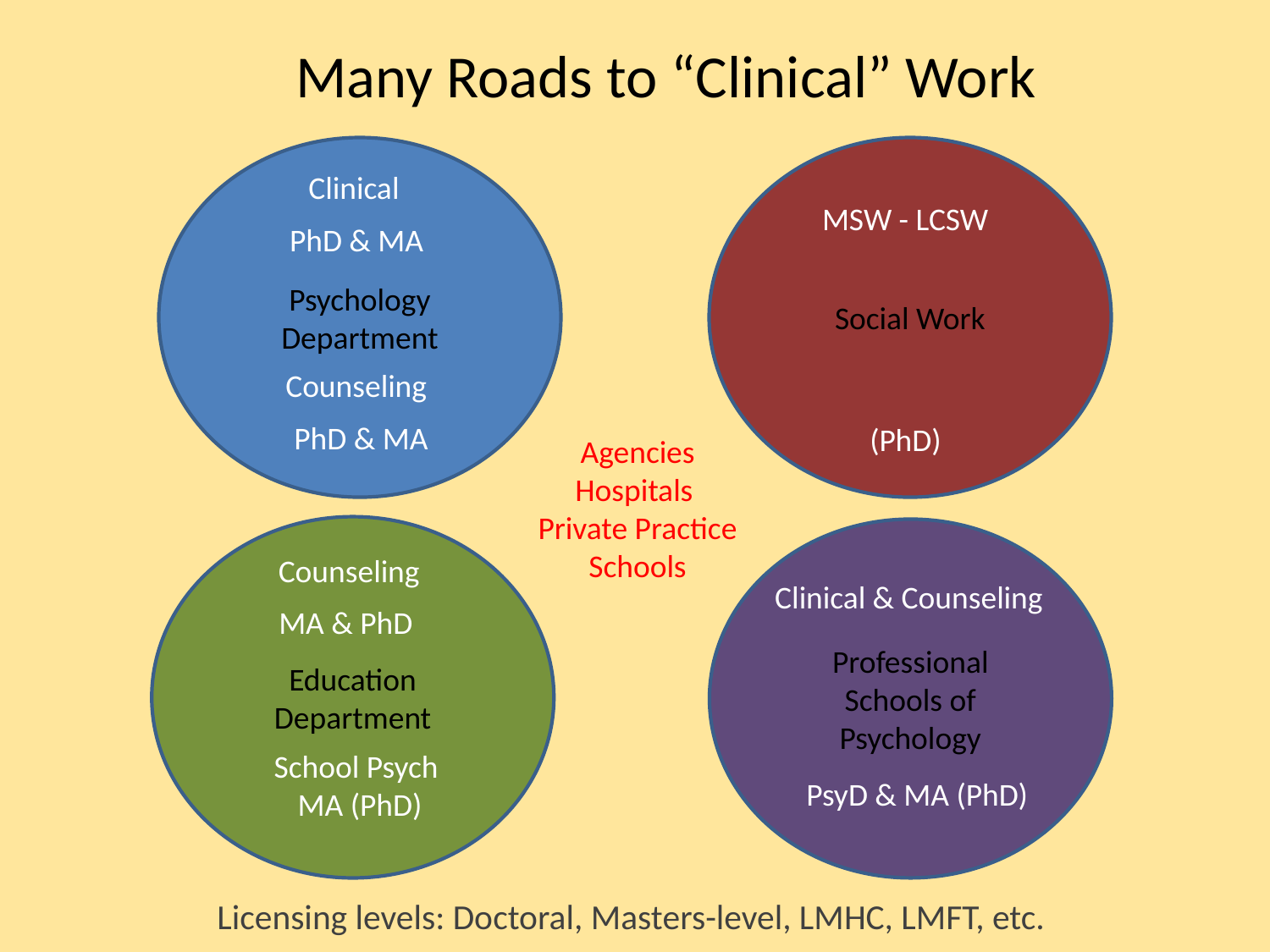

# Many Roads to “Clinical” Work
Psychology Department
Social Work
Clinical
MSW - LCSW
PhD & MA
 Counseling
PhD & MA
(PhD)
Agencies Hospitals
Private Practice Schools
Education
Department
Professional Schools of Psychology
Counseling
Clinical & Counseling
MA & PhD
School Psych
MA (PhD)
PsyD & MA (PhD)
Licensing levels: Doctoral, Masters-level, LMHC, LMFT, etc.